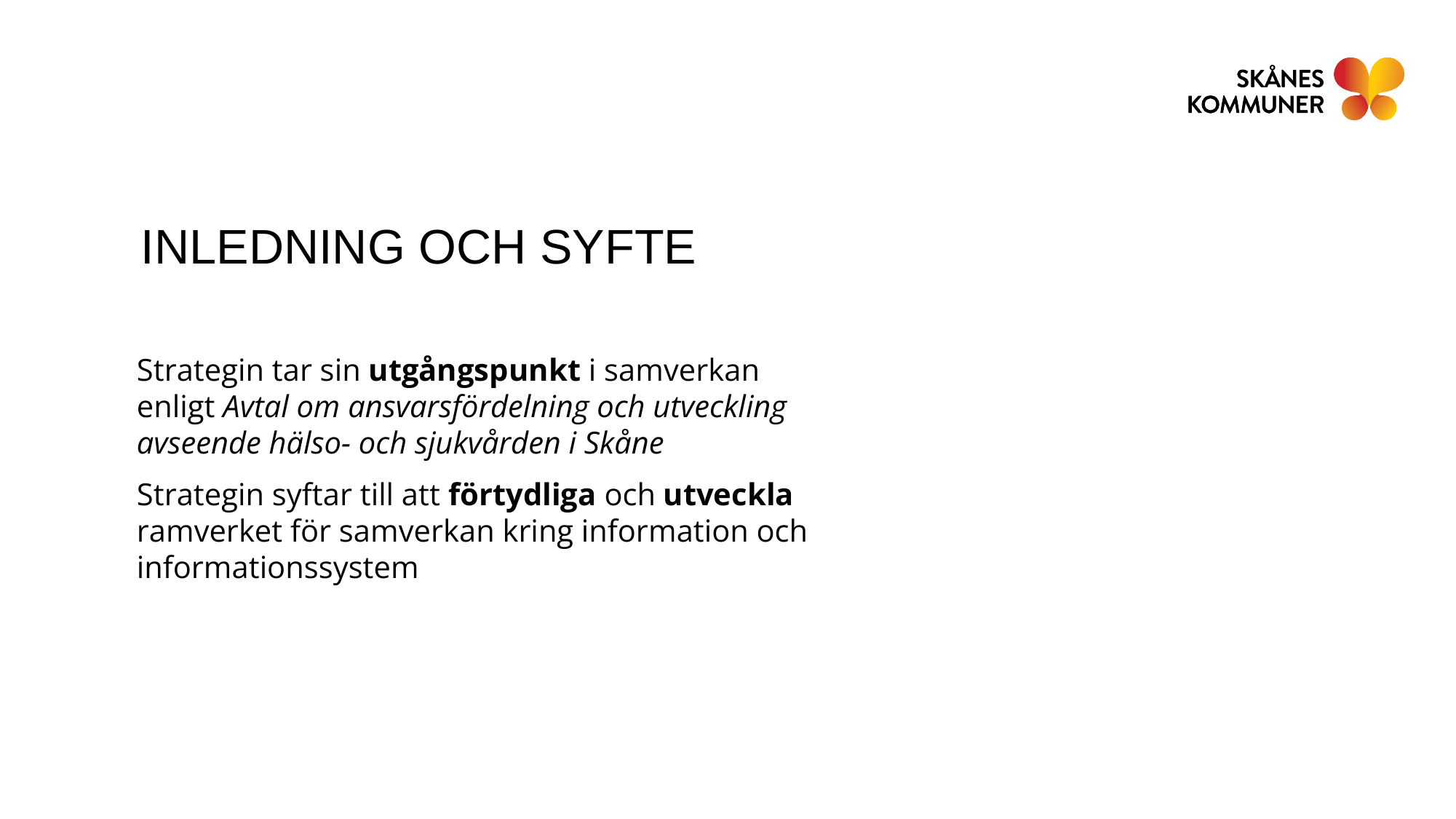

INLEDNING OCH SYFTE
Strategin tar sin utgångspunkt i samverkan enligt Avtal om ansvarsfördelning och utveckling avseende hälso- och sjukvården i Skåne
Strategin syftar till att förtydliga och utveckla ramverket för samverkan kring information och informationssystem